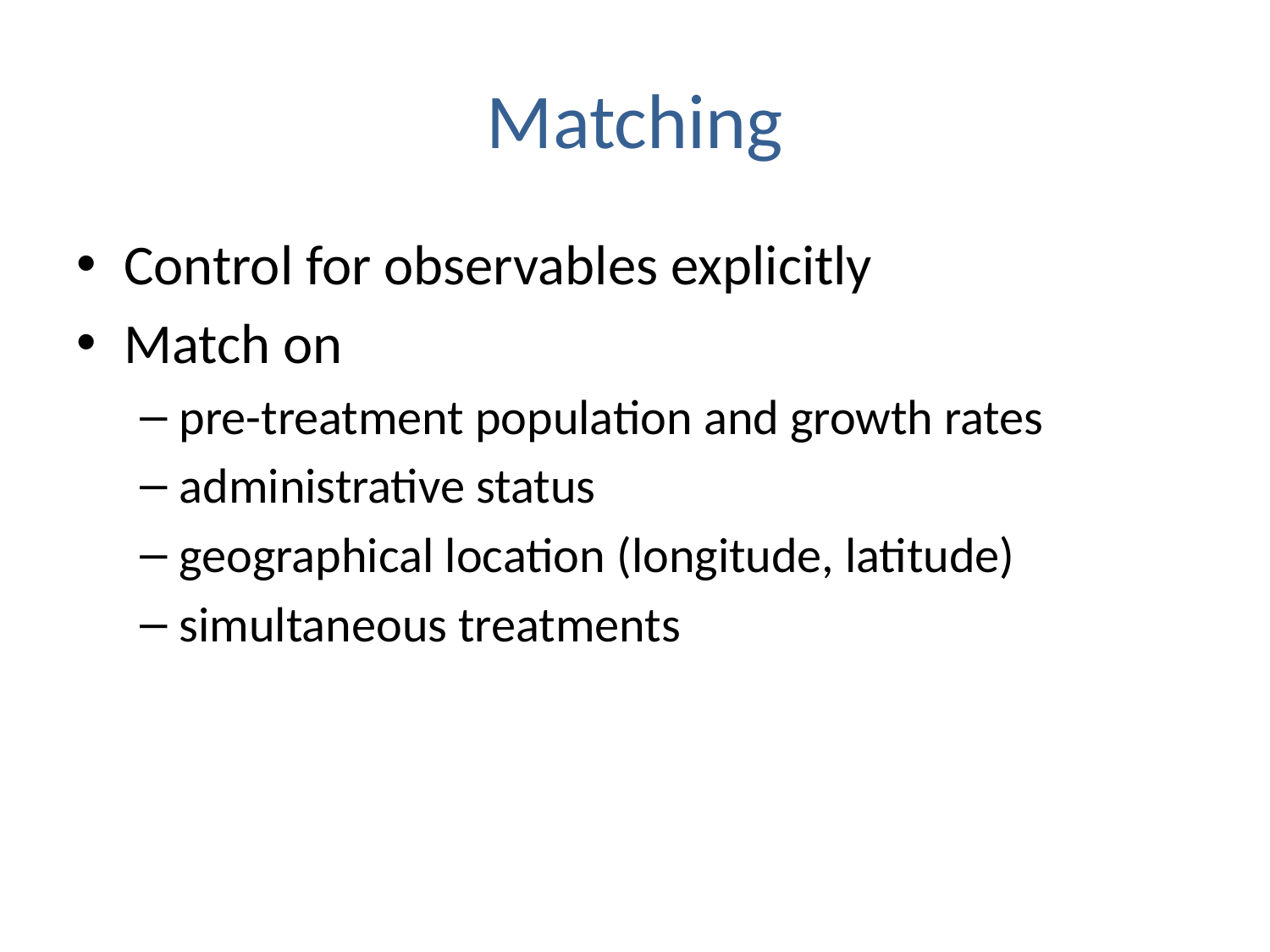

# Matching
Control for observables explicitly
Match on
pre-treatment population and growth rates
administrative status
geographical location (longitude, latitude)
simultaneous treatments